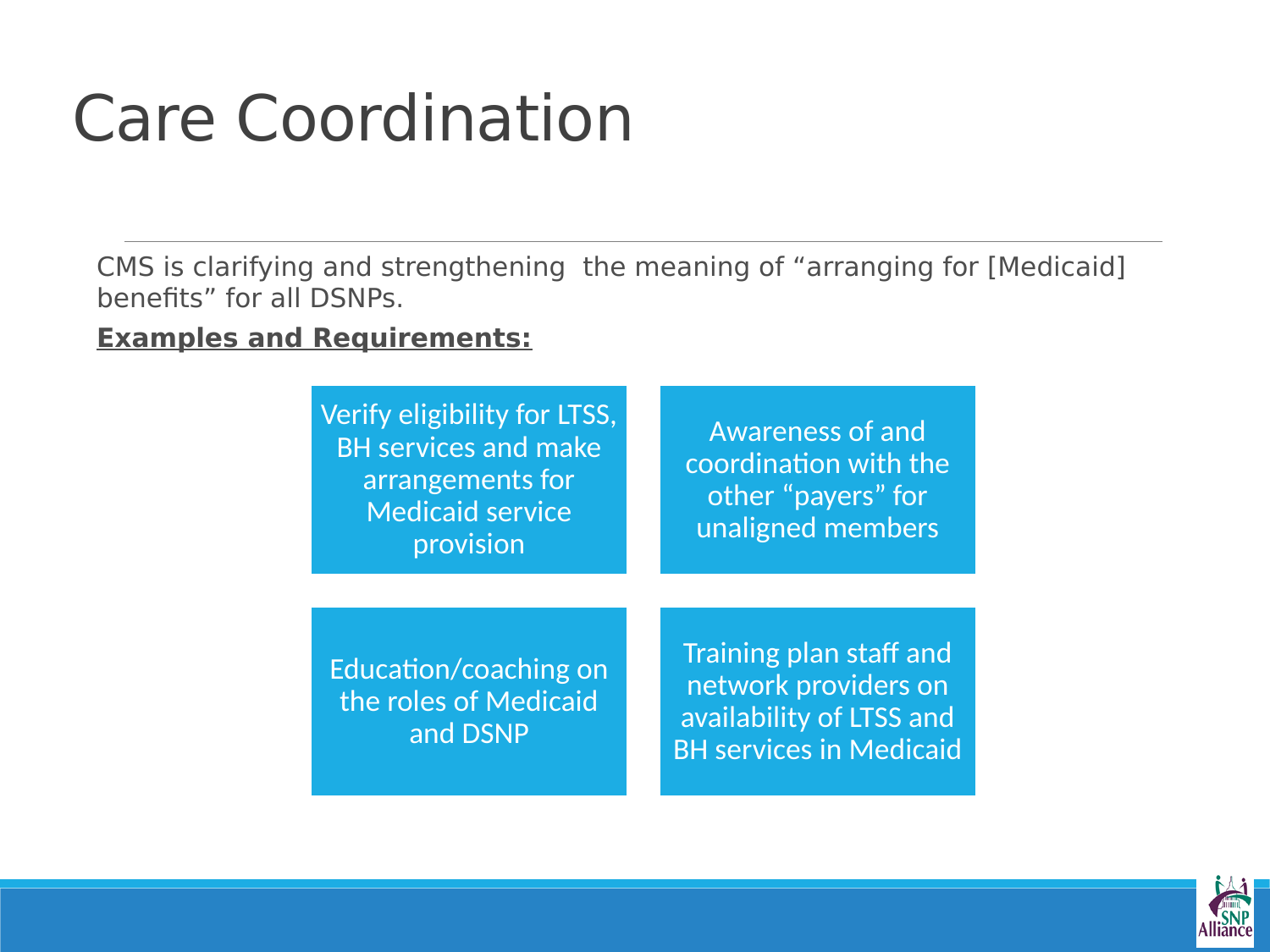

# Care Coordination
CMS is clarifying and strengthening  the meaning of “arranging for [Medicaid] benefits” for all DSNPs.
Examples and Requirements:
Verify eligibility for LTSS, BH services and make arrangements for Medicaid service provision
Awareness of and coordination with the other “payers” for unaligned members
Education/coaching on the roles of Medicaid and DSNP
Training plan staff and network providers on availability of LTSS and BH services in Medicaid